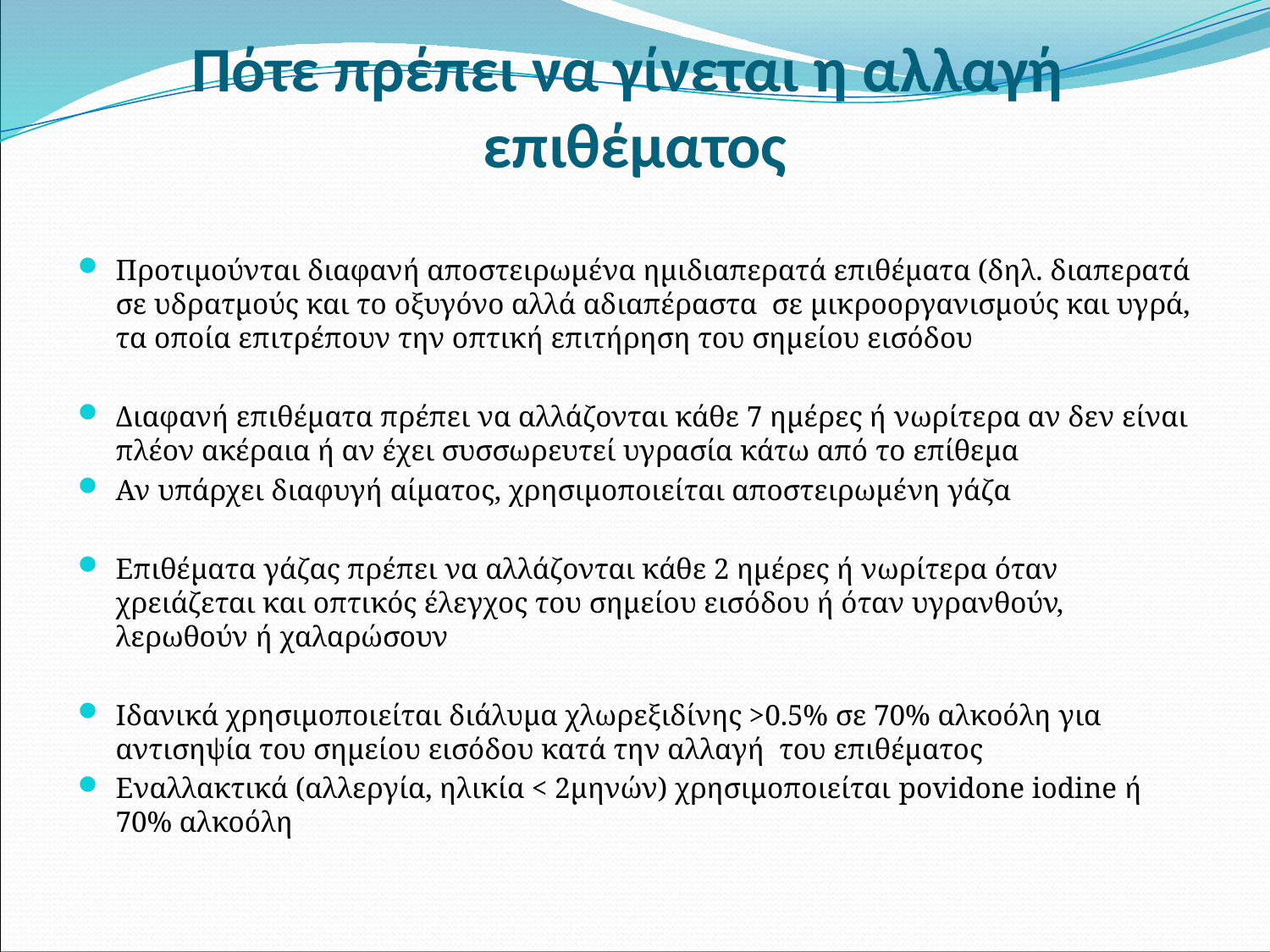

# Πότε πρέπει να γίνεται η αλλαγή  επιθέματος
Προτιμούνται διαφανή αποστειρωμένα ημιδιαπερατά επιθέματα (δηλ. διαπερατά σε υδρατμούς και το οξυγόνο αλλά αδιαπέραστα  σε μικροοργανισμούς και υγρά, τα οποία επιτρέπουν την οπτική επιτήρηση του σημείου εισόδου

Διαφανή επιθέματα πρέπει να αλλάζονται κάθε 7 ημέρες ή νωρίτερα αν δεν είναι πλέον ακέραια ή αν έχει συσσωρευτεί υγρασία κάτω από το επίθεμα
Αν υπάρχει διαφυγή αίματος, χρησιμοποιείται αποστειρωμένη γάζα

Επιθέματα γάζας πρέπει να αλλάζονται κάθε 2 ημέρες ή νωρίτερα όταν χρειάζεται και οπτικός έλεγχος του σημείου εισόδου ή όταν υγρανθούν, λερωθούν ή χαλαρώσουν

Ιδανικά χρησιμοποιείται διάλυμα χλωρεξιδίνης >0.5% σε 70% αλκοόλη για αντισηψία του σημείου εισόδου κατά την αλλαγή  του επιθέματος
Εναλλακτικά (αλλεργία, ηλικία < 2μηνών) χρησιμοποιείται povidone iodine ή  70% αλκοόλη